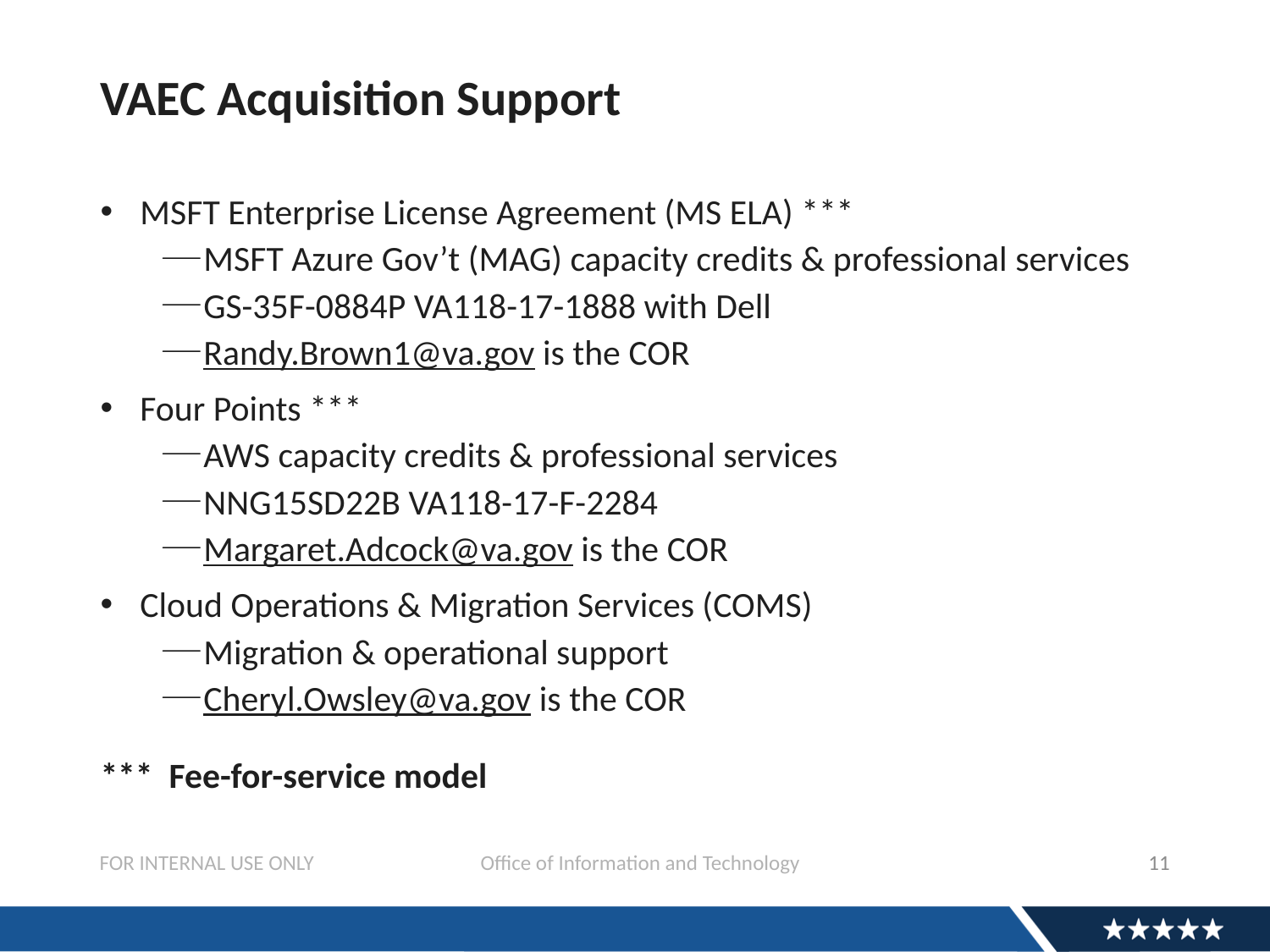

# VAEC Acquisition Support
MSFT Enterprise License Agreement (MS ELA) ***
MSFT Azure Gov’t (MAG) capacity credits & professional services
GS-35F-0884P VA118-17-1888 with Dell
Randy.Brown1@va.gov is the COR
Four Points ***
AWS capacity credits & professional services
NNG15SD22B VA118-17-F-2284
Margaret.Adcock@va.gov is the COR
Cloud Operations & Migration Services (COMS)
Migration & operational support
Cheryl.Owsley@va.gov is the COR
***  Fee-for-service model
FOR INTERNAL USE ONLY		Office of Information and Technology
11